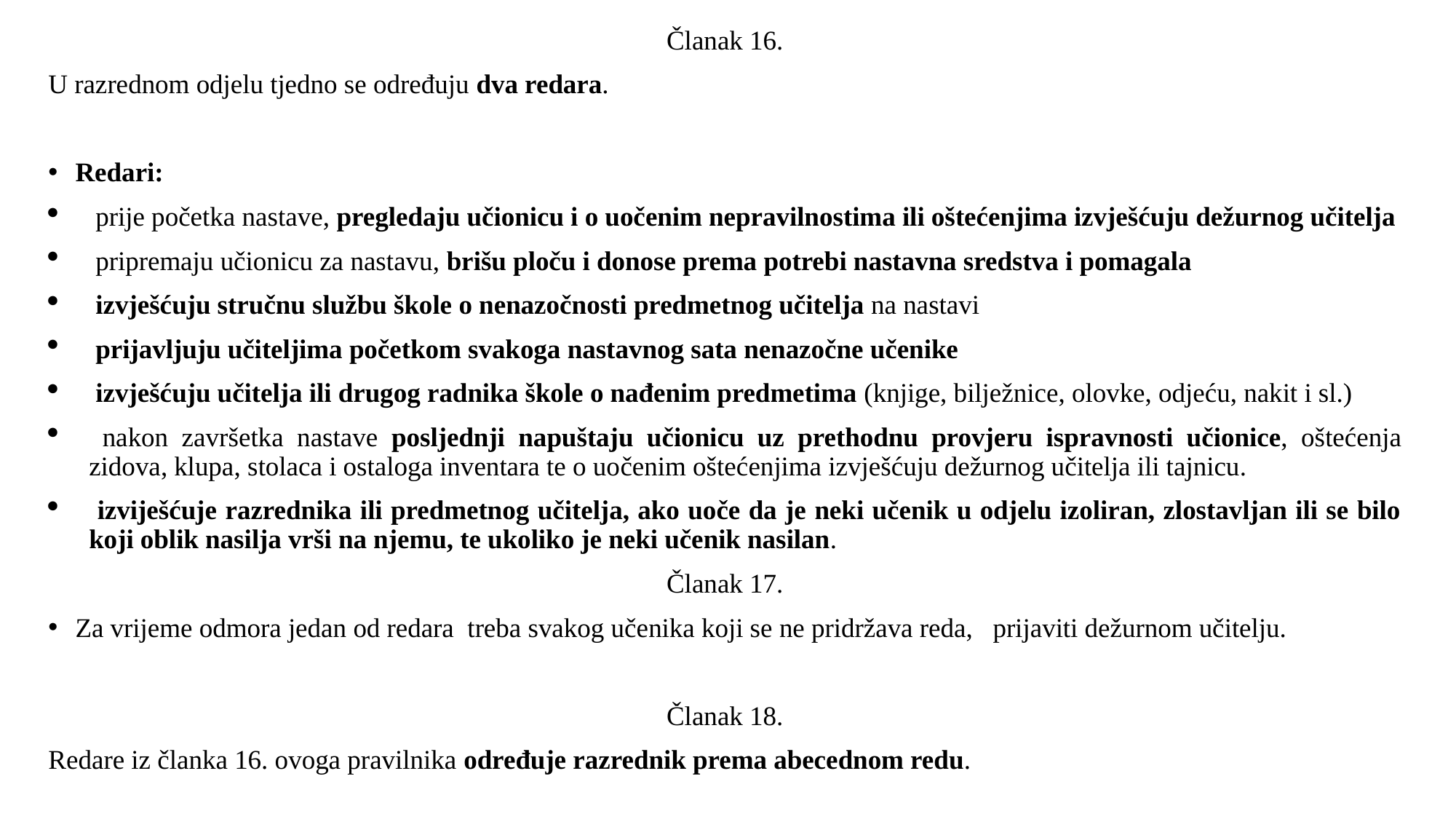

Članak 16.
U razrednom odjelu tjedno se određuju dva redara.

Redari:
 prije početka nastave, pregledaju učionicu i o uočenim nepravilnostima ili oštećenjima izvješćuju dežurnog učitelja
 pripremaju učionicu za nastavu, brišu ploču i donose prema potrebi nastavna sredstva i pomagala
 izvješćuju stručnu službu škole o nenazočnosti predmetnog učitelja na nastavi
 prijavljuju učiteljima početkom svakoga nastavnog sata nenazočne učenike
 izvješćuju učitelja ili drugog radnika škole o nađenim predmetima (knjige, bilježnice, olovke, odjeću, nakit i sl.)
 nakon završetka nastave posljednji napuštaju učionicu uz prethodnu provjeru ispravnosti učionice, oštećenja zidova, klupa, stolaca i ostaloga inventara te o uočenim oštećenjima izvješćuju dežurnog učitelja ili tajnicu.
 izviješćuje razrednika ili predmetnog učitelja, ako uoče da je neki učenik u odjelu izoliran, zlostavljan ili se bilo koji oblik nasilja vrši na njemu, te ukoliko je neki učenik nasilan.
Članak 17.
Za vrijeme odmora jedan od redara  treba svakog učenika koji se ne pridržava reda,   prijaviti dežurnom učitelju.

Članak 18.
Redare iz članka 16. ovoga pravilnika određuje razrednik prema abecednom redu.